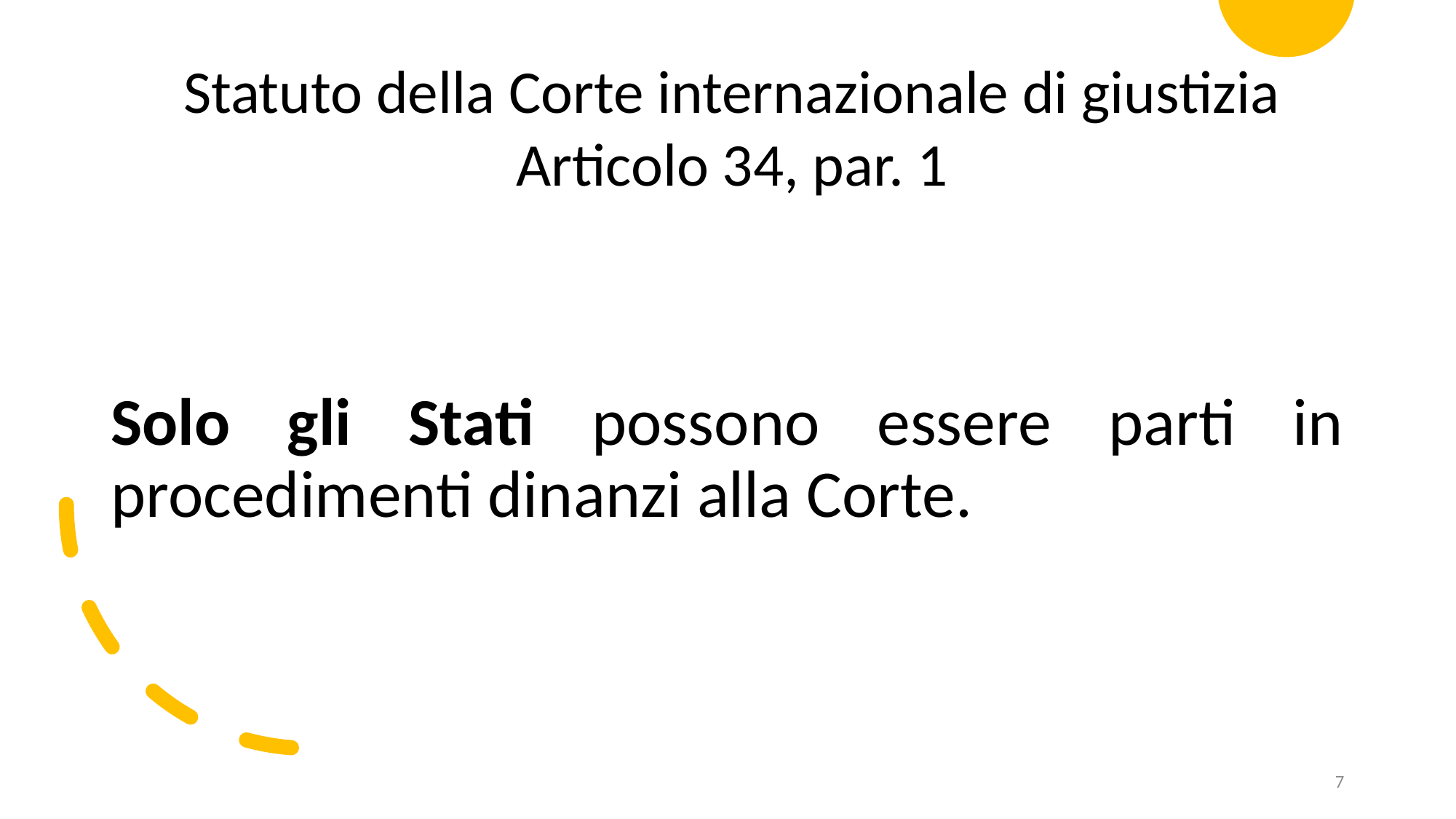

Statuto della Corte internazionale di giustizia
Articolo 34, par. 1

Solo gli Stati possono essere parti in procedimenti dinanzi alla Corte.

7